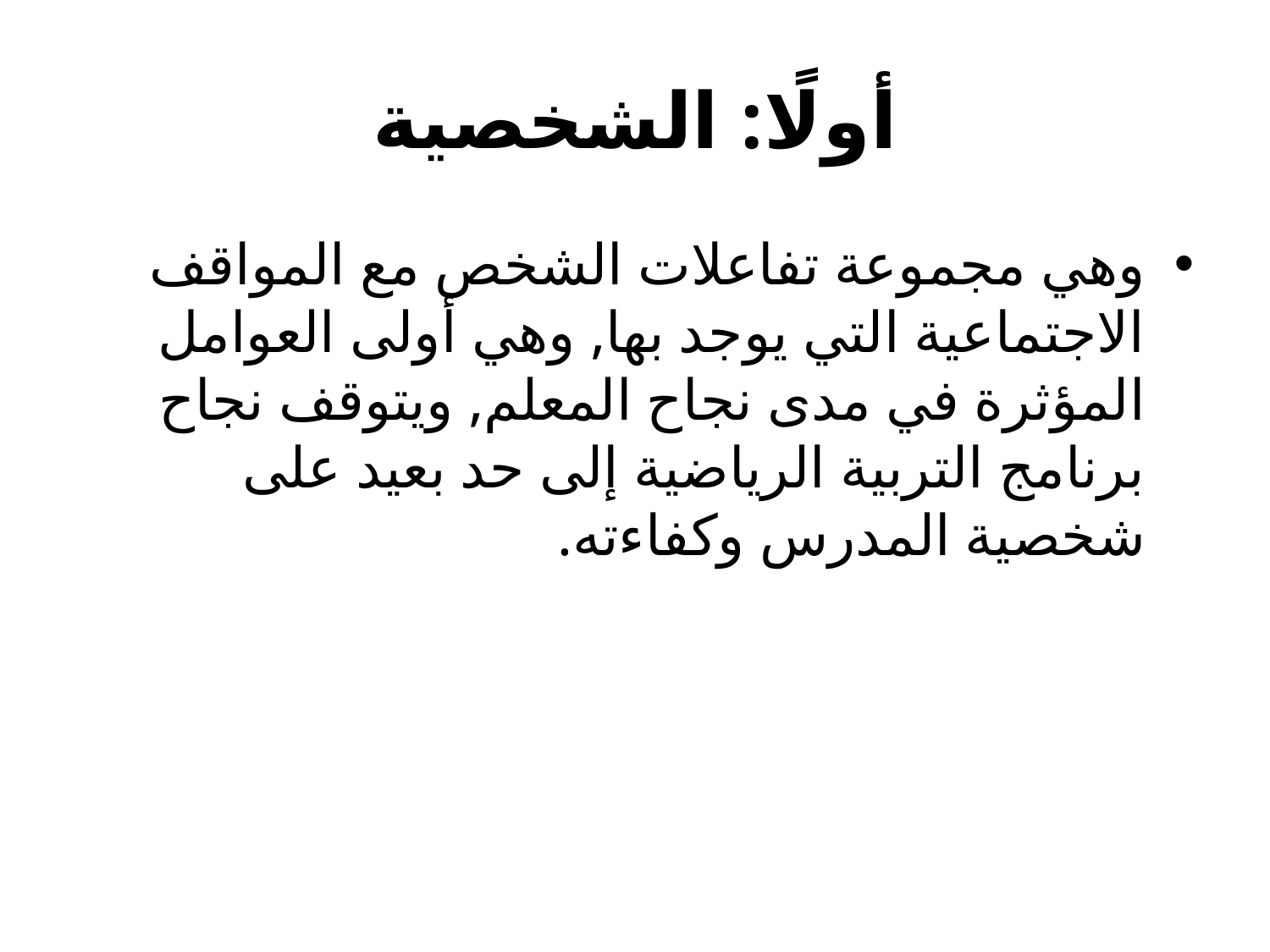

# أولًا: الشخصية
وهي مجموعة تفاعلات الشخص مع المواقف الاجتماعية التي يوجد بها, وهي أولى العوامل المؤثرة في مدى نجاح المعلم, ويتوقف نجاح برنامج التربية الرياضية إلى حد بعيد على شخصية المدرس وكفاءته.